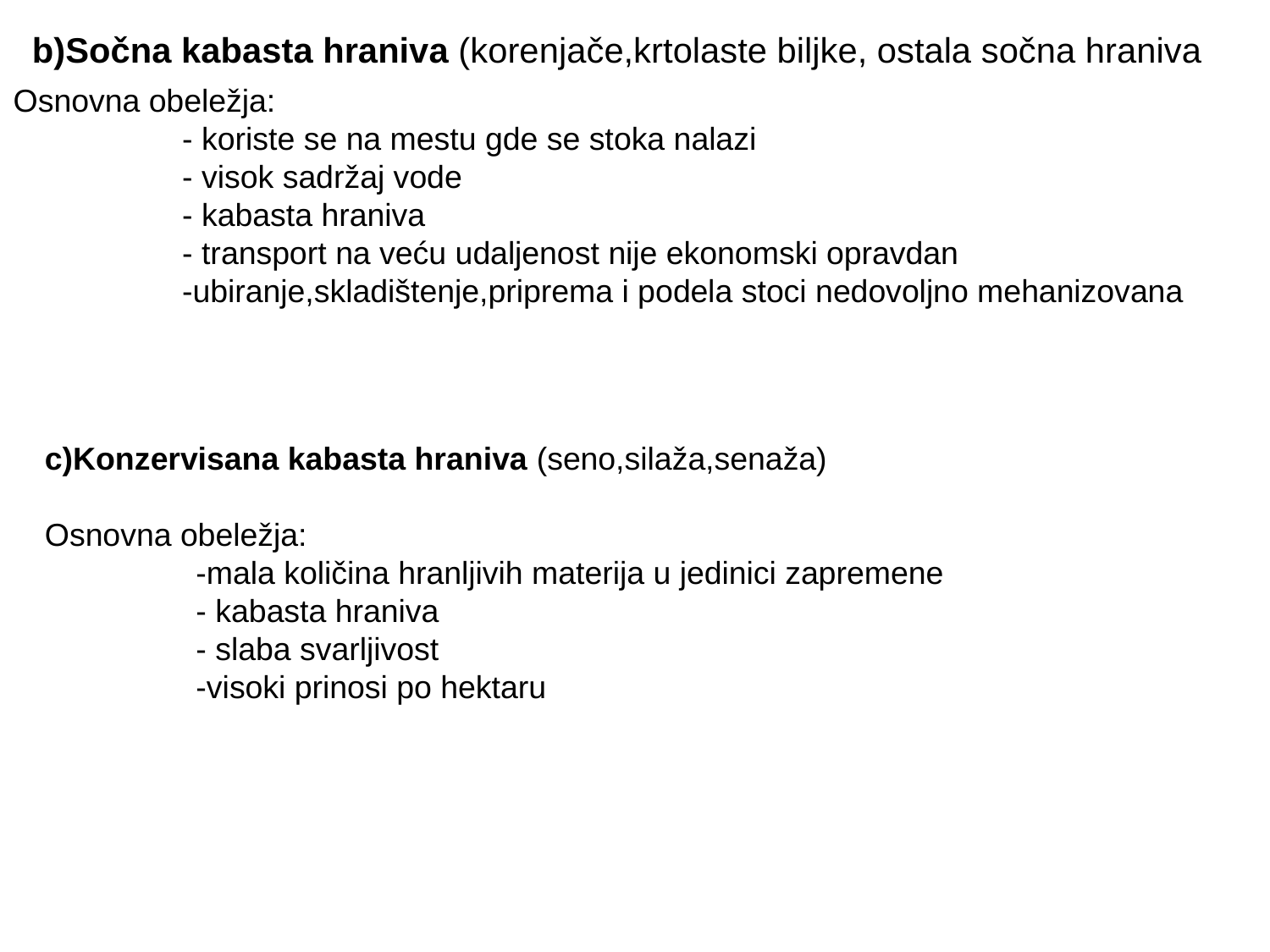

b)Sočna kabasta hraniva (korenjače,krtolaste biljke, ostala sočna hraniva
Osnovna obeležja:
                   - koriste se na mestu gde se stoka nalazi
                   - visok sadržaj vode
                   - kabasta hraniva
                   - transport na veću udaljenost nije ekonomski opravdan
                   -ubiranje,skladištenje,priprema i podela stoci nedovoljno mehanizovana

c)Konzervisana kabasta hraniva (seno,silaža,senaža)

Osnovna obeležja:
                 -mala količina hranljivih materija u jedinici zapremene
                 - kabasta hraniva
                 - slaba svarljivost
                 -visoki prinosi po hektaru